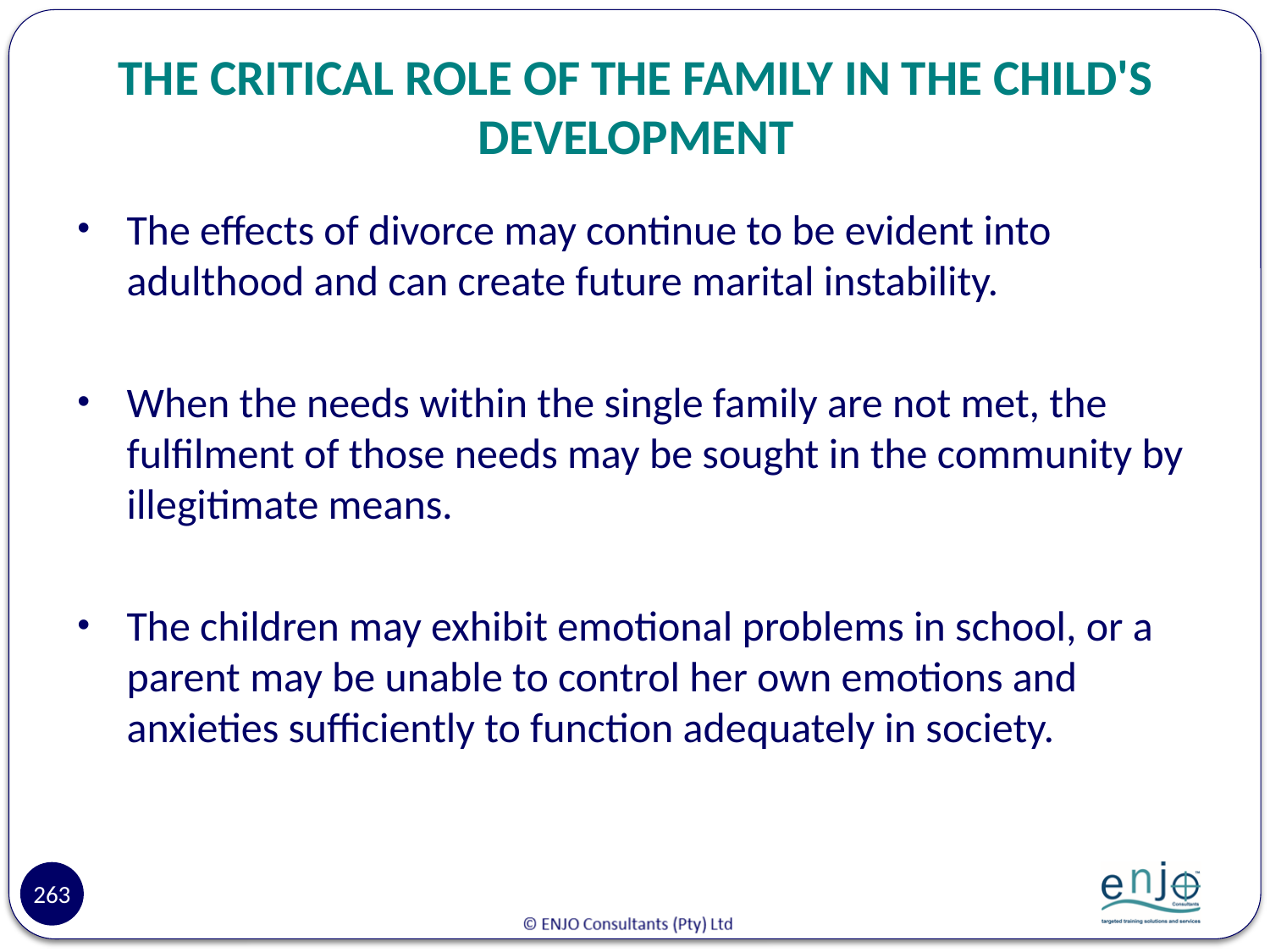

# THE CRITICAL ROLE OF THE FAMILY IN THE CHILD'S DEVELOPMENT
The effects of divorce may continue to be evident into adulthood and can create future marital instability.

When the needs within the single family are not met, the fulfilment of those needs may be sought in the community by illegitimate means.

The children may exhibit emotional problems in school, or a parent may be unable to control her own emotions and anxieties sufficiently to function adequately in society.

263